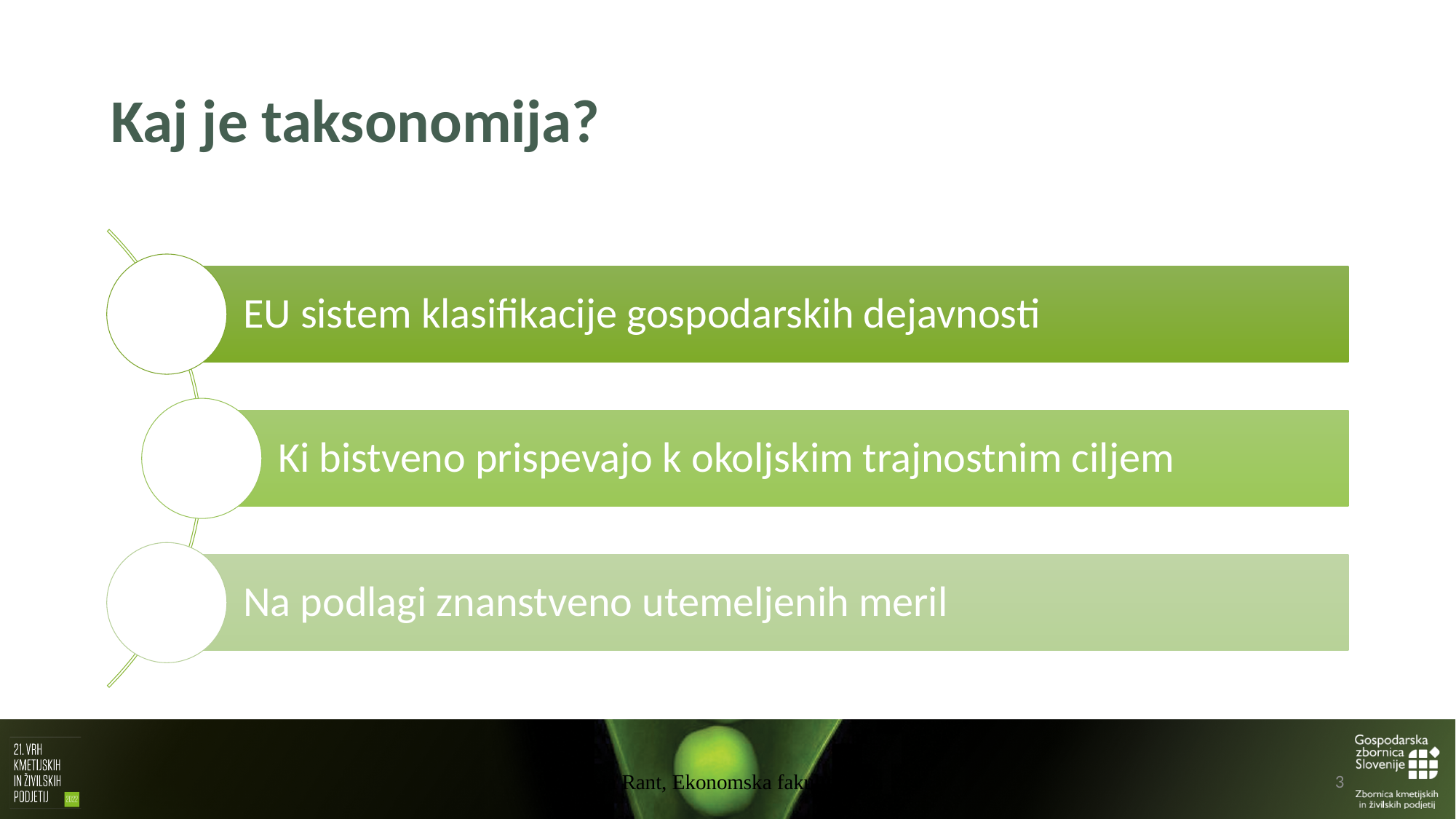

# Kaj je taksonomija?
EU sistem klasifikacije gospodarskih dejavnosti
Ki bistveno prispevajo k okoljskim trajnostnim ciljem
Na podlagi znanstveno utemeljenih meril
Vasja Rant, Ekonomska fakulteta UL
3